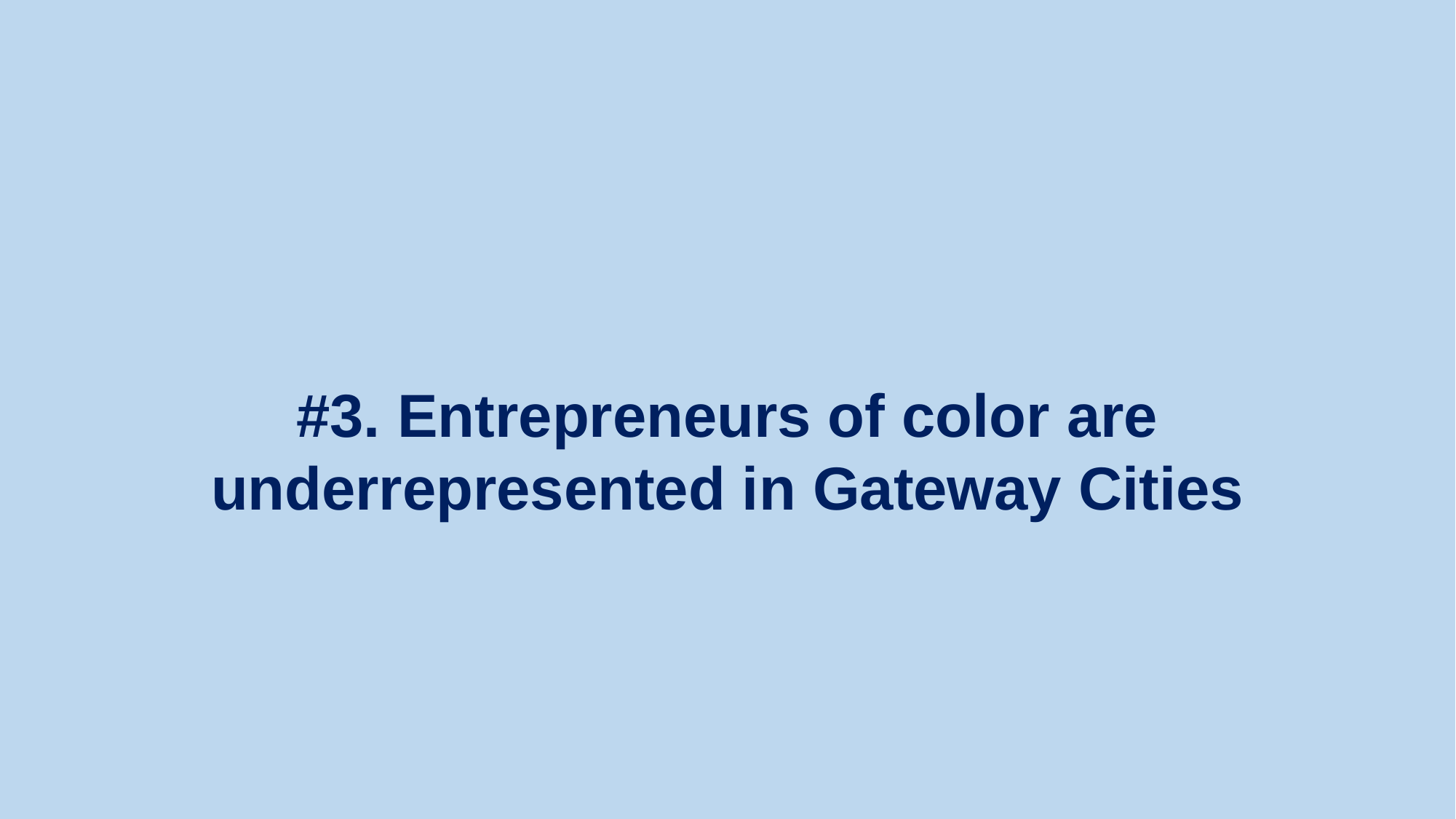

#3. Entrepreneurs of color are
underrepresented in Gateway Cities